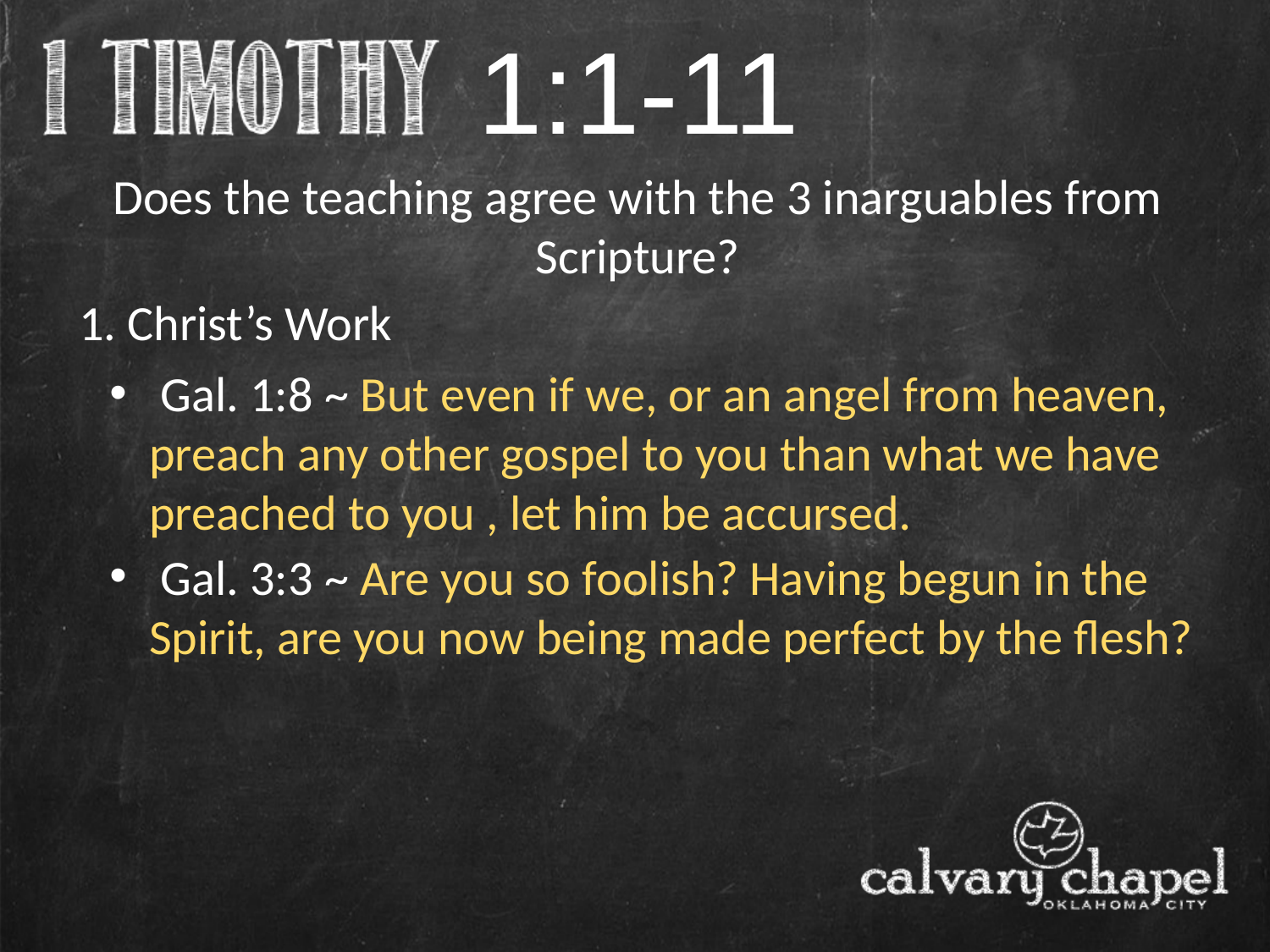

1:1-11
Does the teaching agree with the 3 inarguables from Scripture?
1. Christ’s Work
 Gal. 1:8 ~ But even if we, or an angel from heaven, preach any other gospel to you than what we have preached to you , let him be accursed.
 Gal. 3:3 ~ Are you so foolish? Having begun in the Spirit, are you now being made perfect by the flesh?